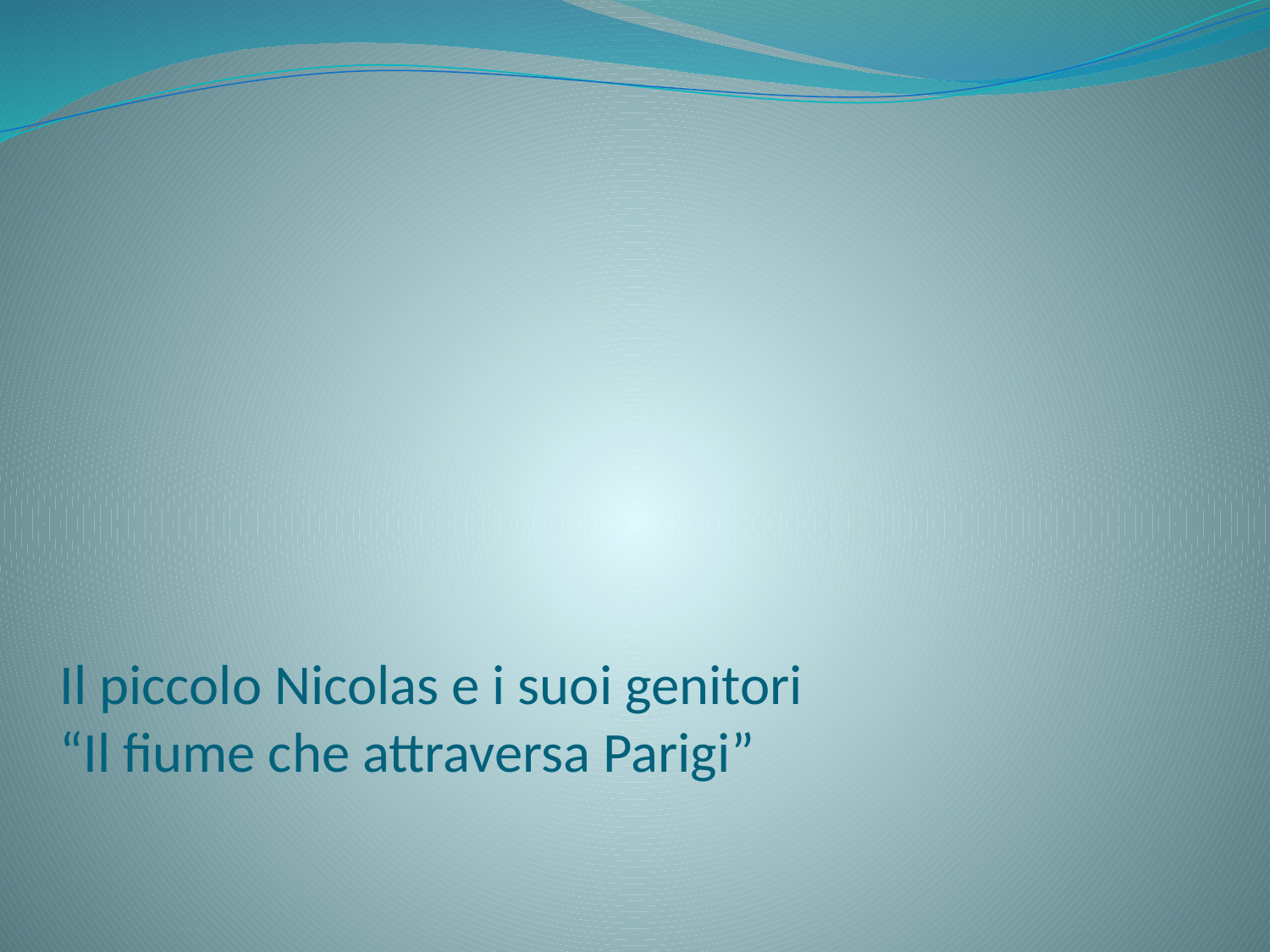

# Il piccolo Nicolas e i suoi genitori “Il fiume che attraversa Parigi”